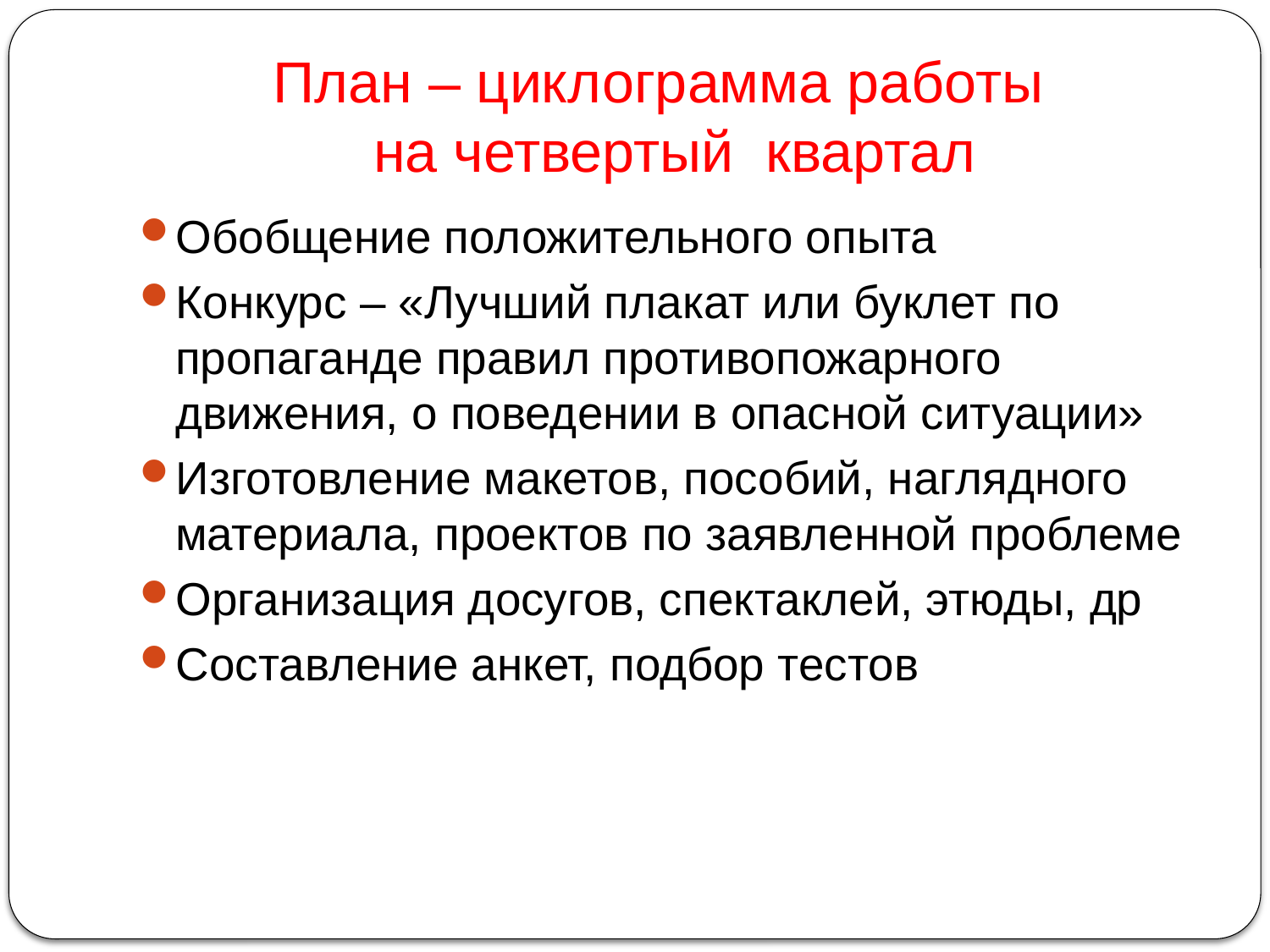

# План – циклограмма работы на четвертый  квартал
Обобщение положительного опыта
Конкурс – «Лучший плакат или буклет по пропаганде правил противопожарного  движения, о поведении в опасной ситуации»
Изготовление макетов, пособий, наглядного материала, проектов по заявленной проблеме
Организация досугов, спектаклей, этюды, др
Составление анкет, подбор тестов